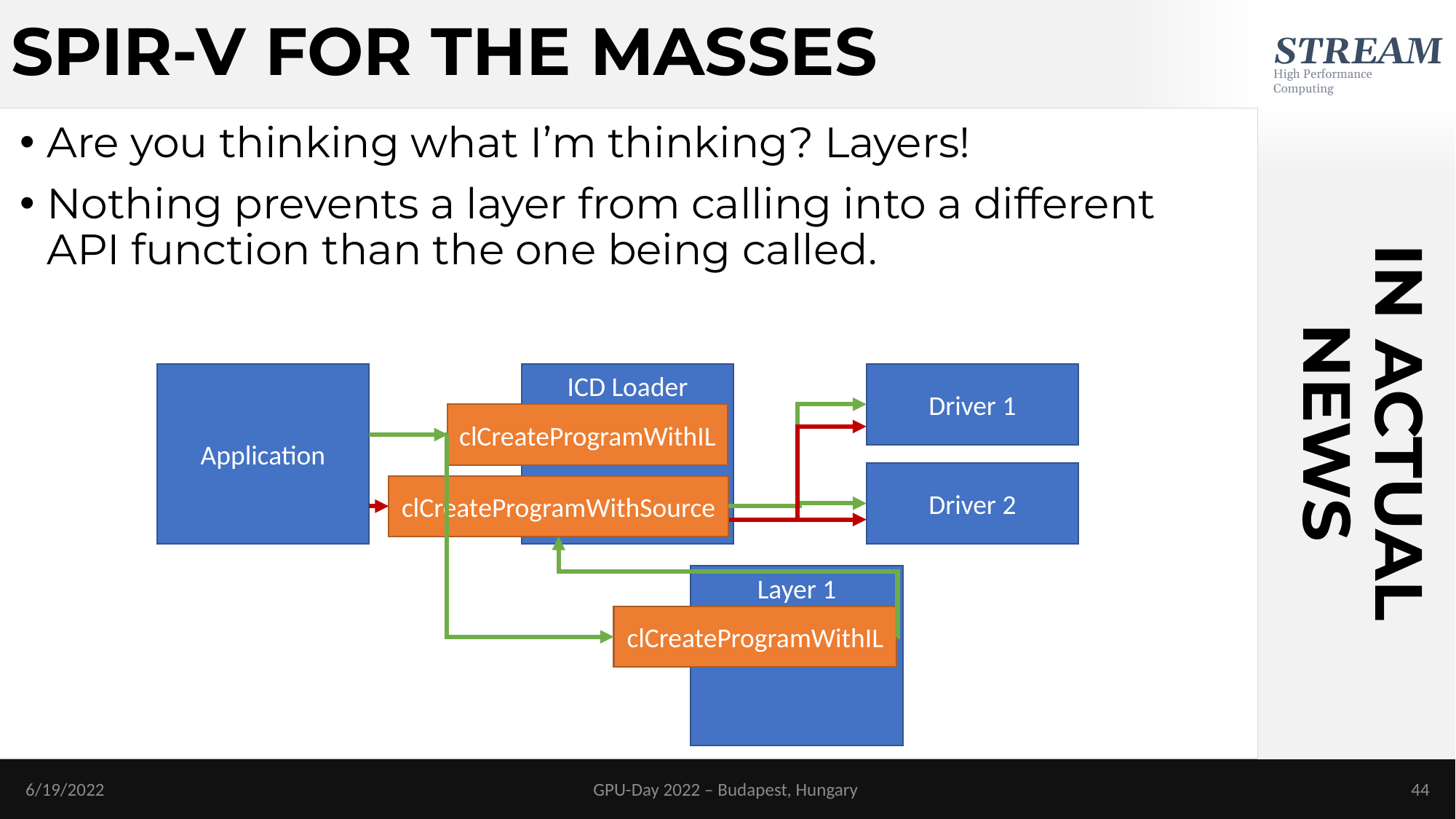

# SPIR-V FOR THE MASSES
Are you thinking what I’m thinking? Layers!
Nothing prevents a layer from calling into a different API function than the one being called.
IN ACTUAL NEWS
Application
ICD Loader
Driver 1
clCreateProgramWithIL
Driver 2
clCreateProgramWithSource
Layer 1
clCreateProgramWithIL
6/19/2022
GPU-Day 2022 – Budapest, Hungary
44